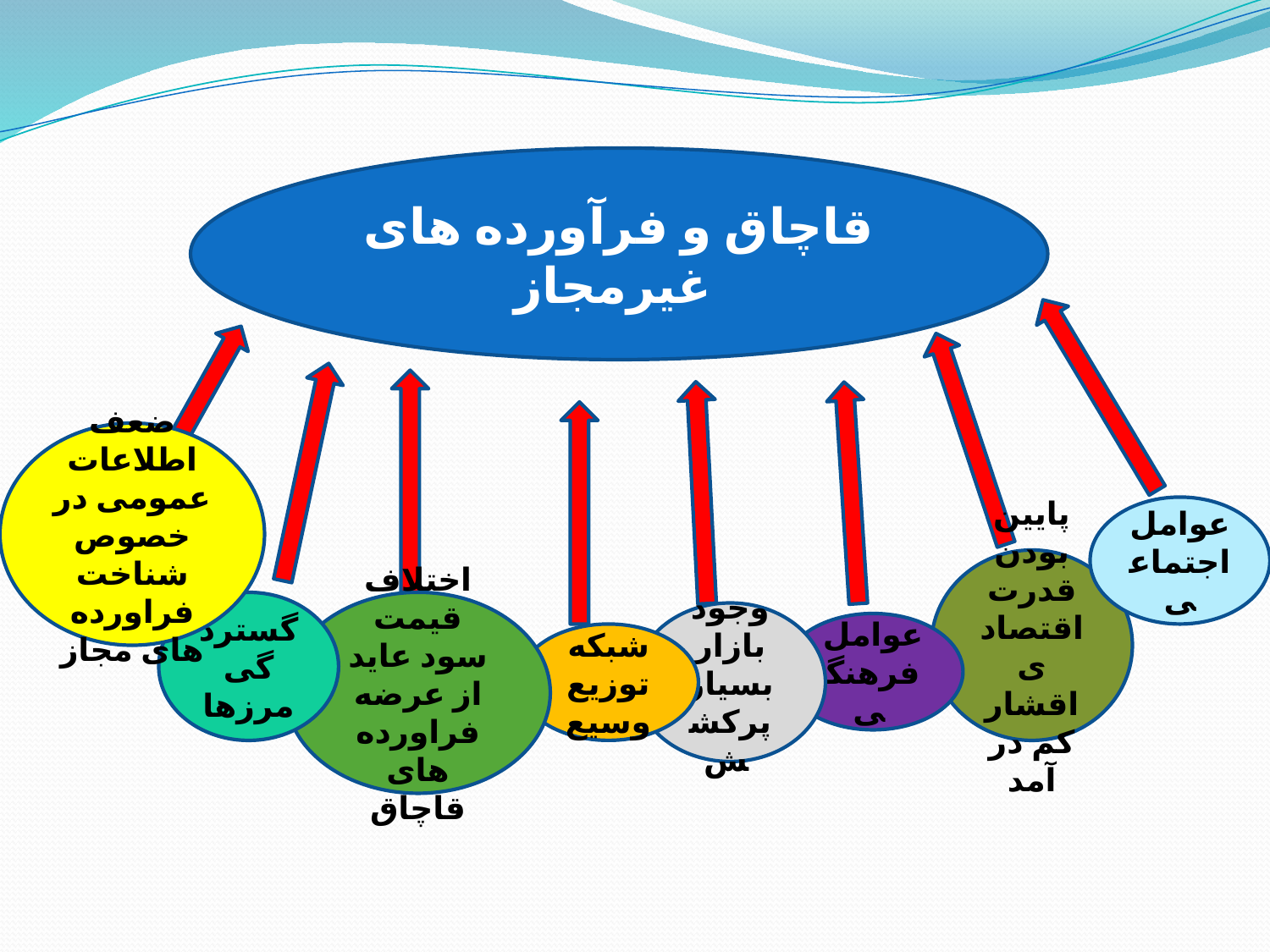

قاچاق و فرآورده های غیرمجاز

ضعف اطلاعات عمومی در خصوص شناخت فراورده های مجاز

عوامل اجتماعی
پایین بودن قدرت اقتصادی اقشار کم در آمد
گستردگی مرزها
اختلاف قیمت سود عاید از عرضه فراورده های قاچاق
وجود بازار بسیار پرکشش
عوامل فرهنگی
شبکه توزیع وسیع